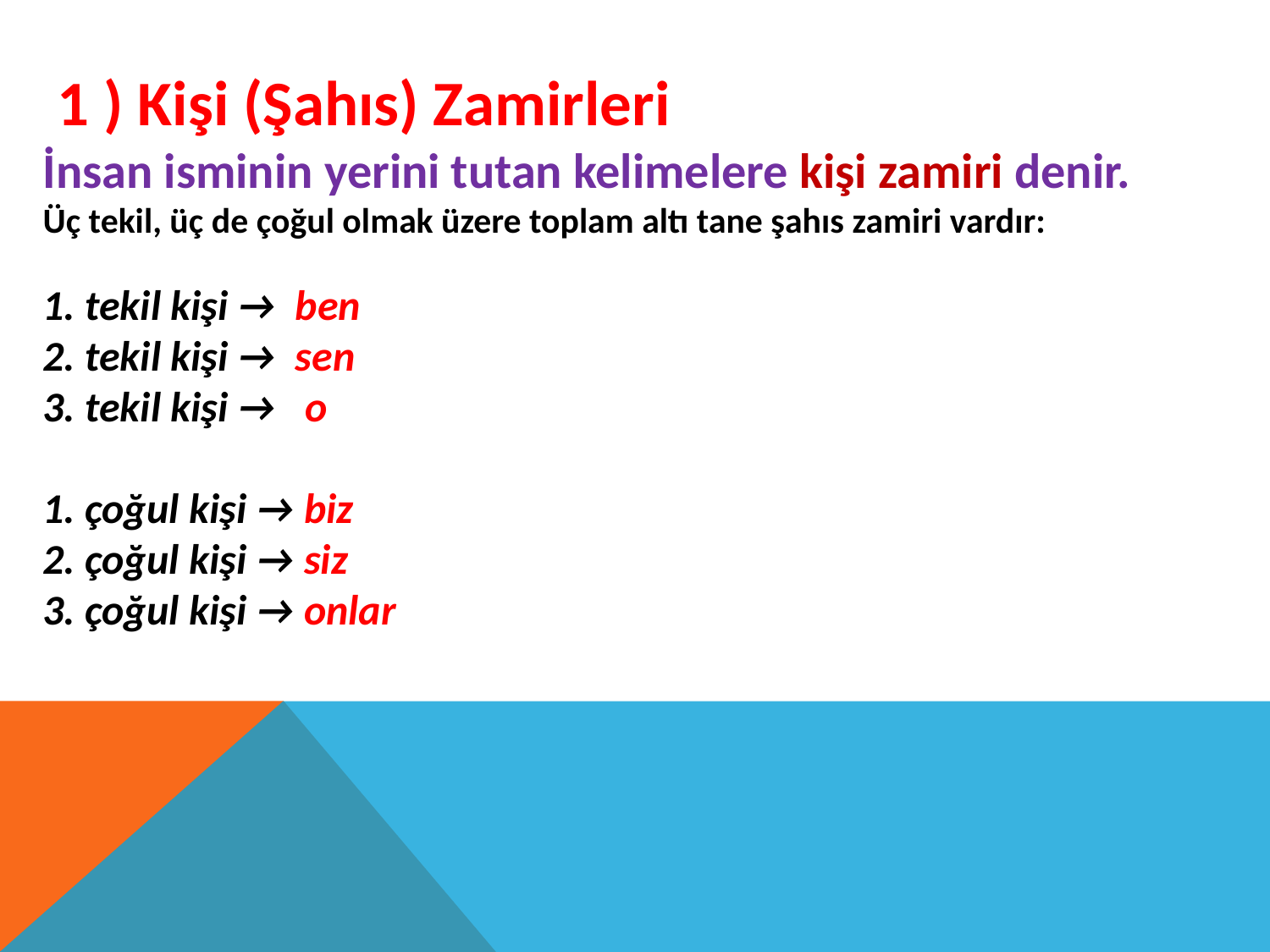

1 ) Kişi (Şahıs) Zamirleri
İnsan isminin yerini tutan kelimelere kişi zamiri denir.
Üç tekil, üç de çoğul olmak üzere toplam altı tane şahıs zamiri vardır:

1. tekil kişi →  ben
2. tekil kişi →  sen
3. tekil kişi →   o

1. çoğul kişi → biz
2. çoğul kişi → siz
3. çoğul kişi → onlar